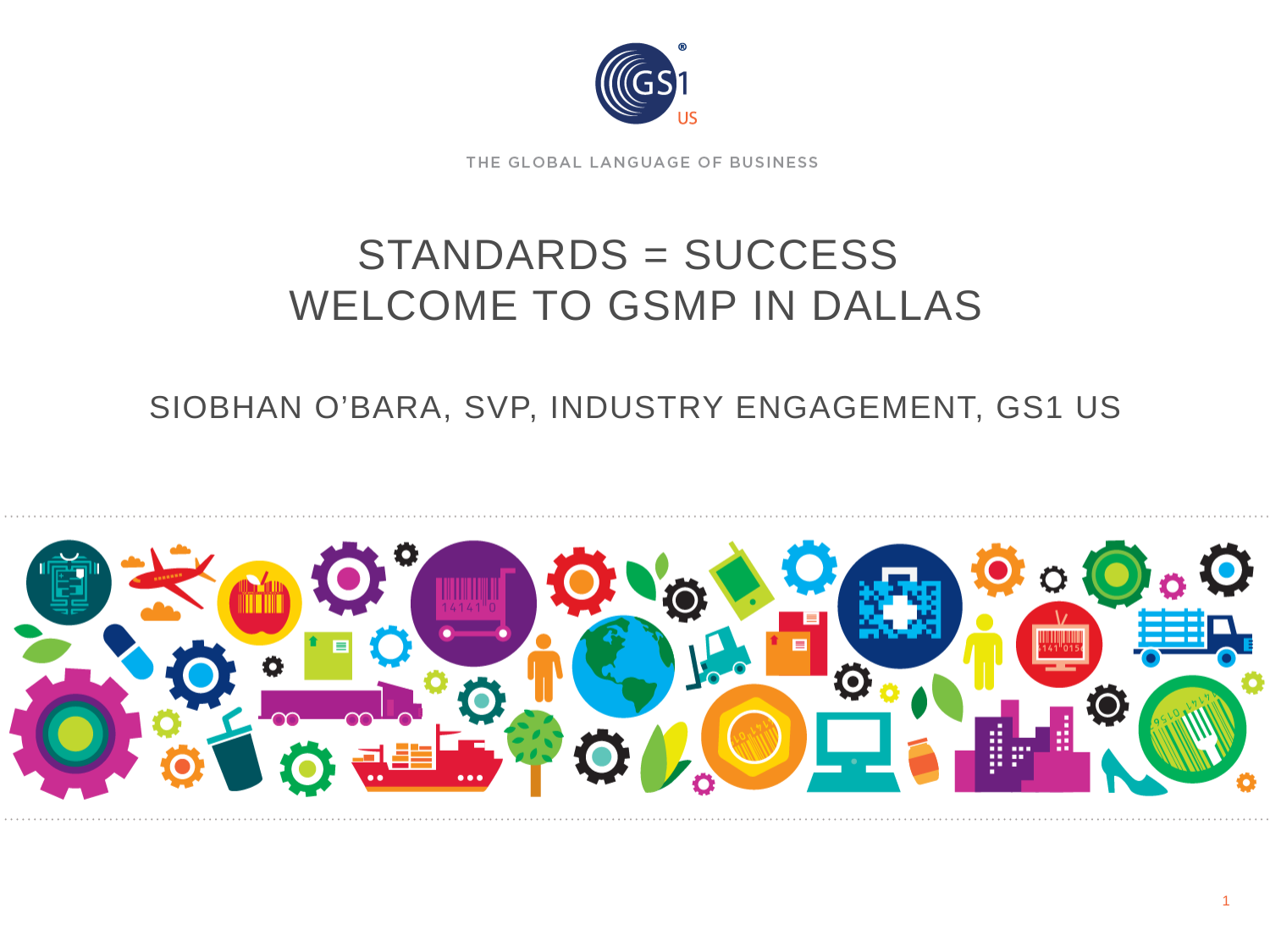

# Standards = success Welcome to gsmp in dallas
Siobhan o’bara, SVP, Industry Engagement, GS1 US
1